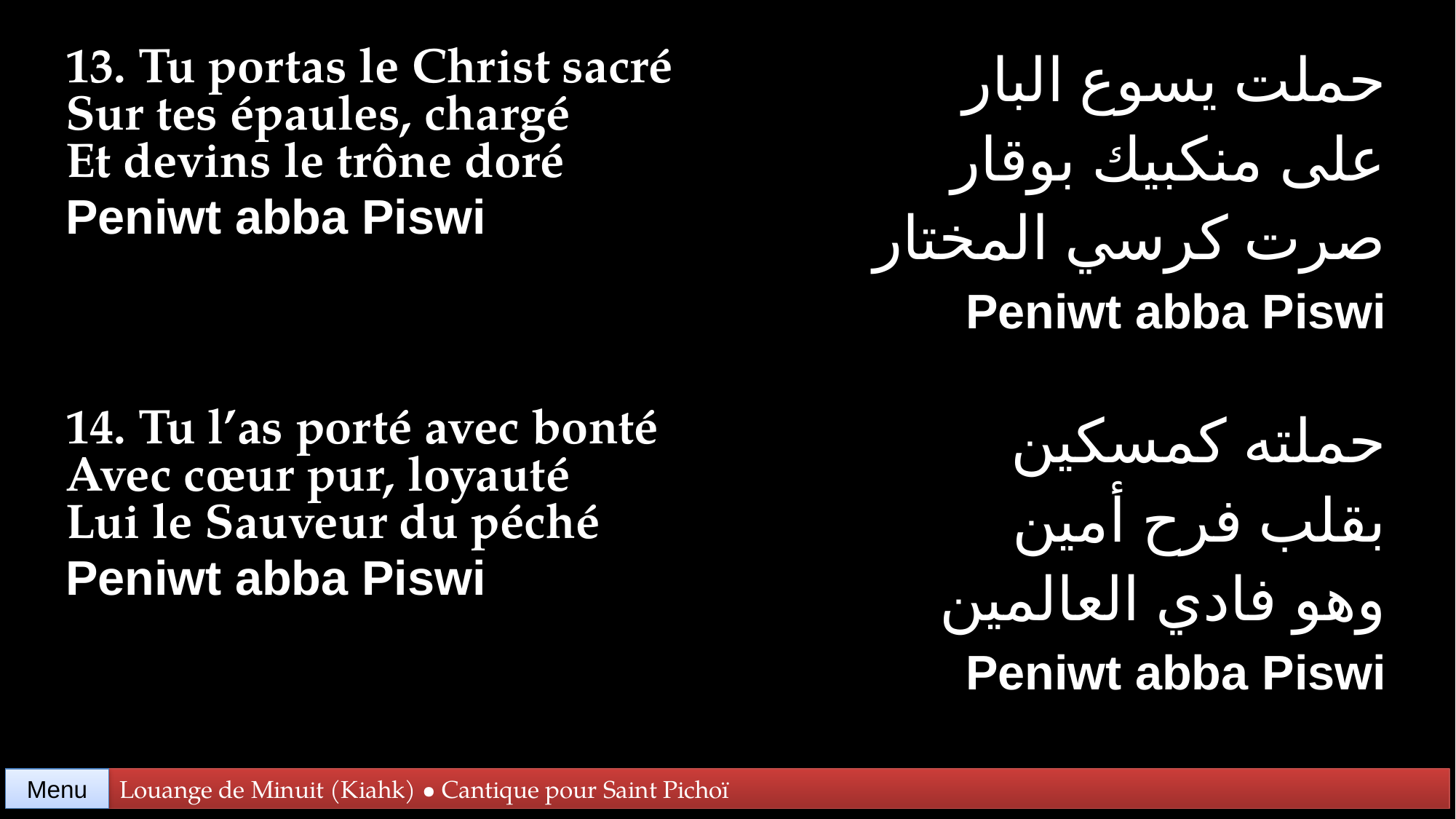

| 13. Tu portas le Christ sacré Sur tes épaules, chargé Et devins le trône doré Peniwt abba Piswi | حملت يسوع البار على منكبيك بوقار صرت كرسي المختار Peniwt abba Piswi |
| --- | --- |
| 14. Tu l’as porté avec bonté Avec cœur pur, loyauté Lui le Sauveur du péché Peniwt abba Piswi | حملته كمسكين بقلب فرح أمين وهو فادي العالمين Peniwt abba Piswi |
Menu
Louange de Minuit (Kiahk) • Cantique pour Saint Pichoï